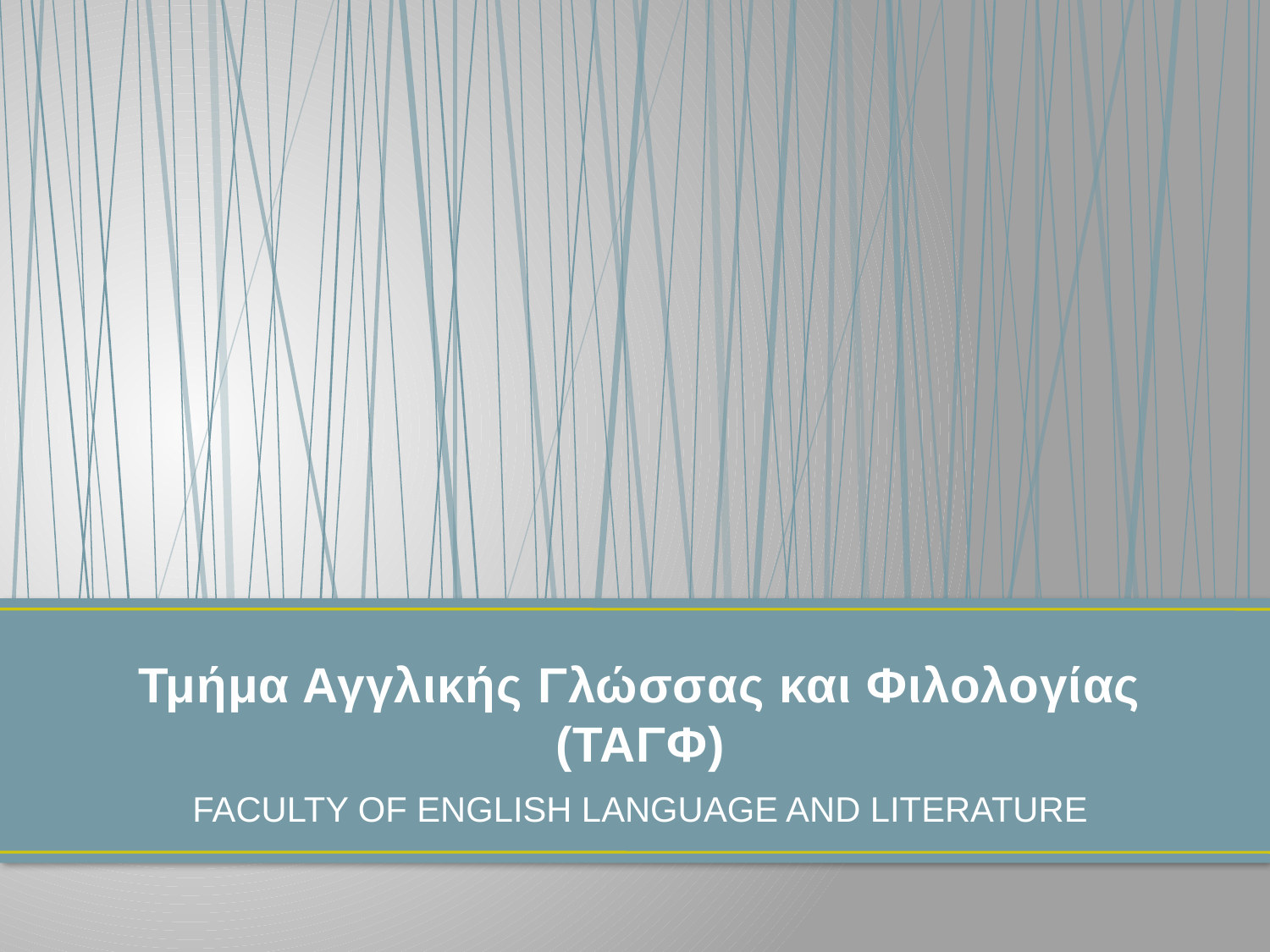

# Τμήμα Αγγλικής Γλώσσας και Φιλολογίας (ΤΑΓΦ)
FACULTY OF ENGLISH LANGUAGE AND LITERATURE